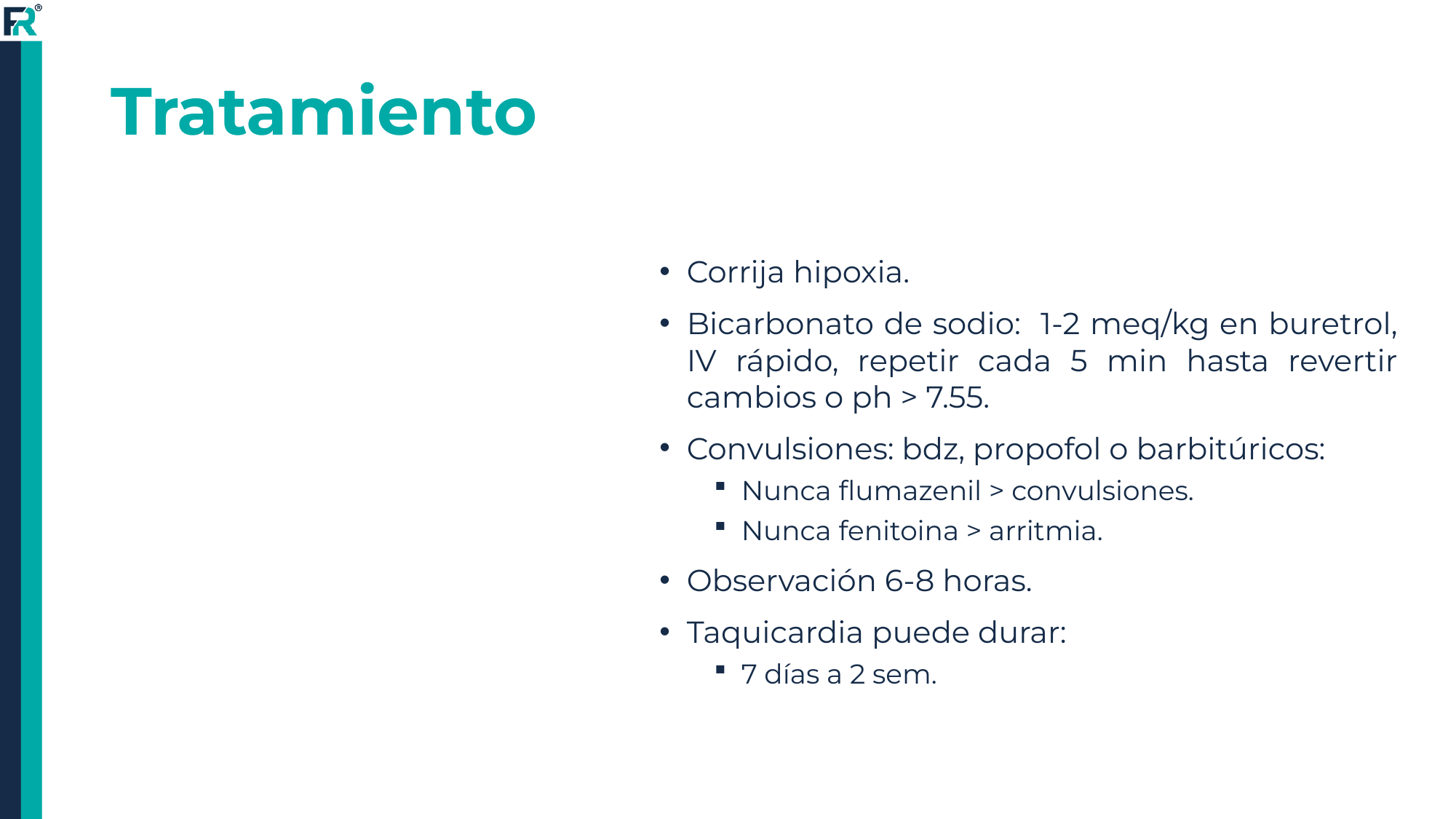

Tratamiento
Corrija hipoxia.
Bicarbonato de sodio:  1-2 meq/kg en buretrol, IV rápido, repetir cada 5 min hasta revertir cambios o ph > 7.55.
Convulsiones: bdz, propofol o barbitúricos:
Nunca flumazenil > convulsiones.
Nunca fenitoina > arritmia.
Observación 6-8 horas.
Taquicardia puede durar:
7 días a 2 sem.